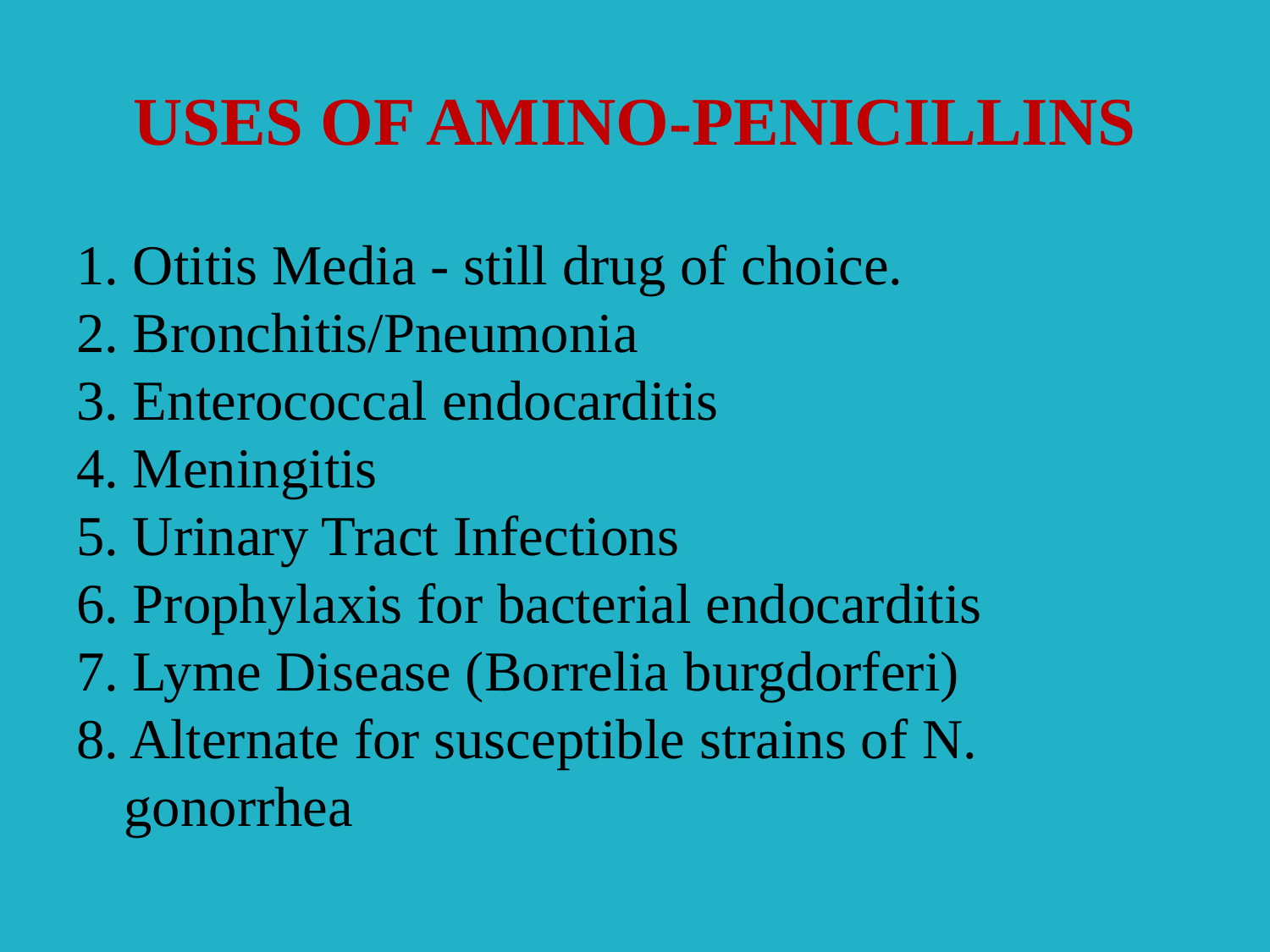

# USES OF AMINO-PENICILLINS
1. Otitis Media - still drug of choice.
2. Bronchitis/Pneumonia
3. Enterococcal endocarditis
4. Meningitis
5. Urinary Tract Infections
6. Prophylaxis for bacterial endocarditis
7. Lyme Disease (Borrelia burgdorferi)
8. Alternate for susceptible strains of N. gonorrhea